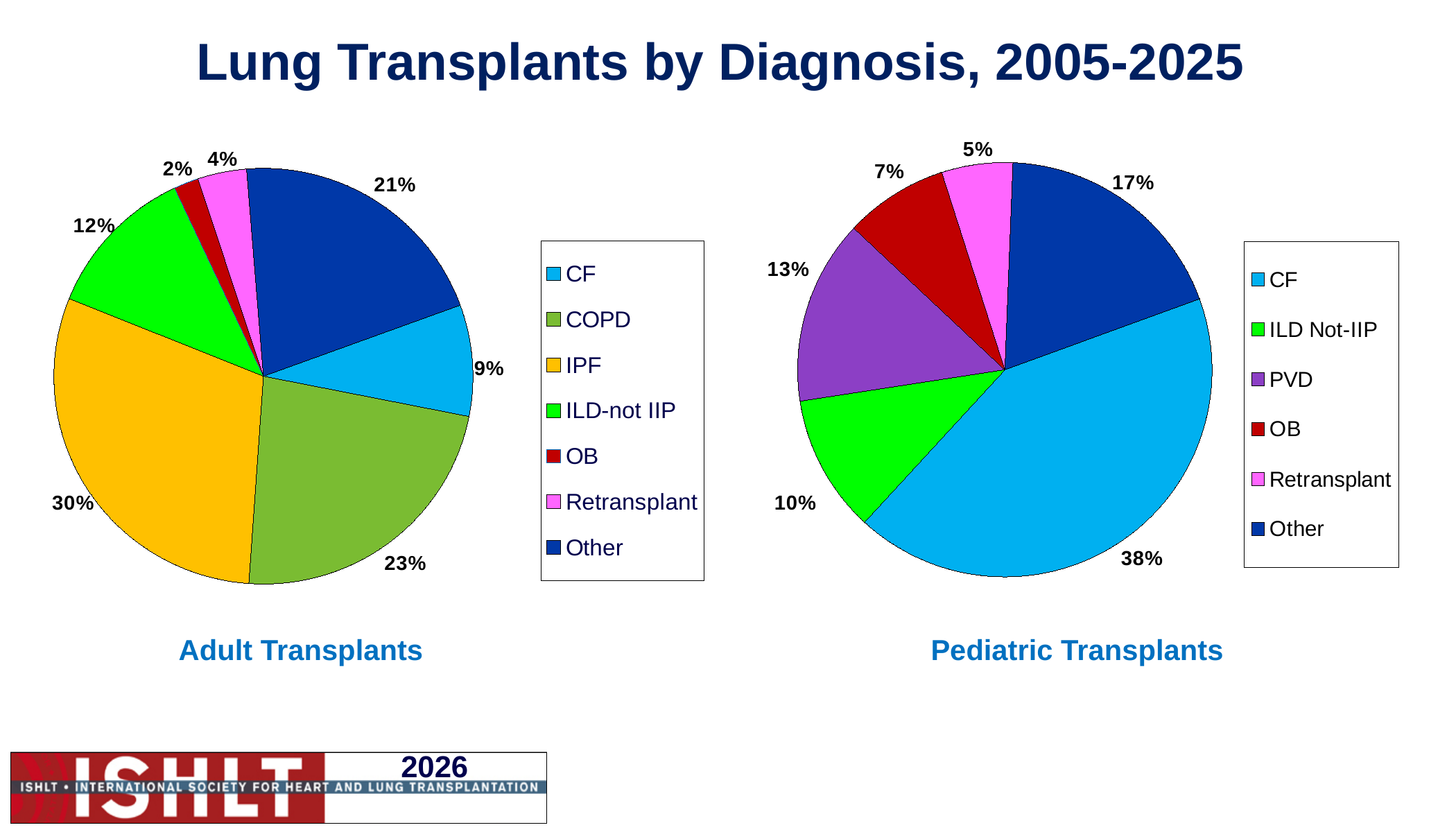

# Lung Transplants by Diagnosis, 2005-2025

### Chart

| Category | % |
|---|---|
| CF | 0.3838 |
| ILD Not-IIP | 0.0971 |
| PVD | 0.1306 |
| OB | 0.0732 |
| Retransplant | 0.0502 |
| Other | 0.1704 |

### Chart

| Category | % |
|---|---|
| CF | 0.0866 |
| COPD | 0.2301 |
| IPF | 0.2999 |
| ILD-not IIP | 0.1193 |
| OB | 0.0191 |
| Retransplant | 0.0378 |
| Other | 0.2073 |
Adult Transplants
Pediatric Transplants